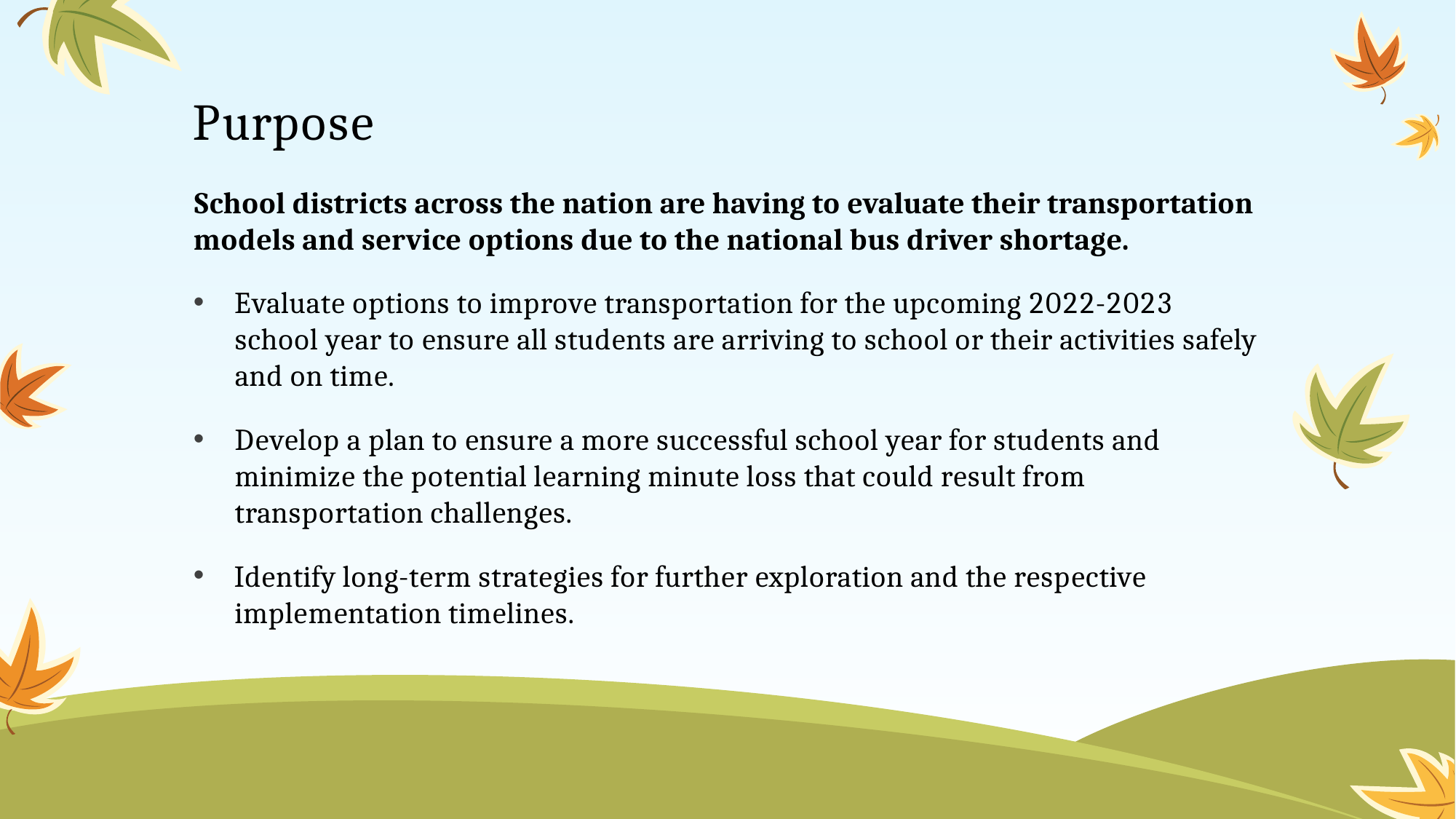

# Purpose
School districts across the nation are having to evaluate their transportation models and service options due to the national bus driver shortage.
Evaluate options to improve transportation for the upcoming 2022-2023 school year to ensure all students are arriving to school or their activities safely and on time.
Develop a plan to ensure a more successful school year for students and minimize the potential learning minute loss that could result from transportation challenges.
Identify long-term strategies for further exploration and the respective implementation timelines.